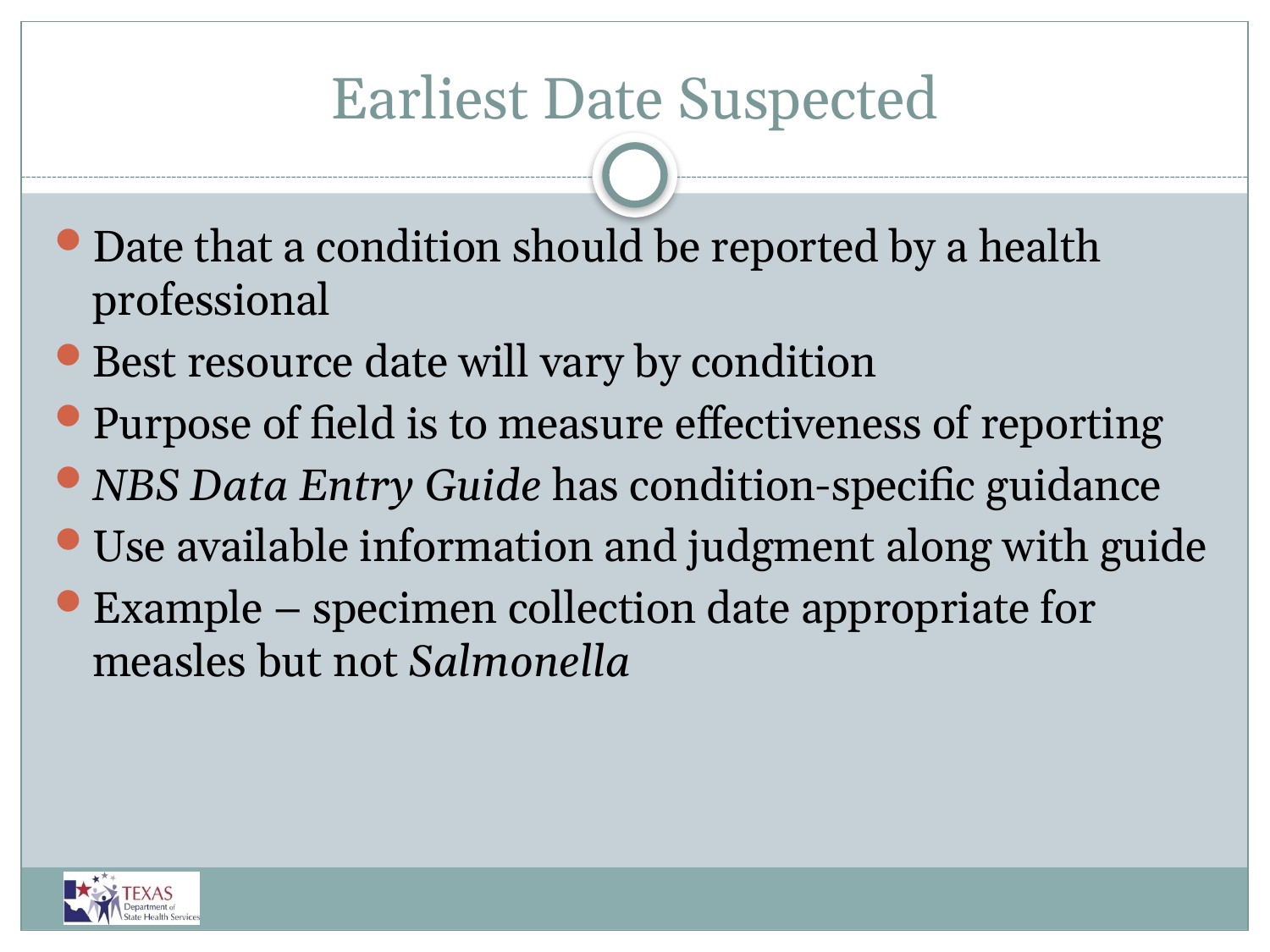

# Earliest Date Suspected
Date that a condition should be reported by a health professional
Best resource date will vary by condition
Purpose of field is to measure effectiveness of reporting
NBS Data Entry Guide has condition-specific guidance
Use available information and judgment along with guide
Example – specimen collection date appropriate for measles but not Salmonella